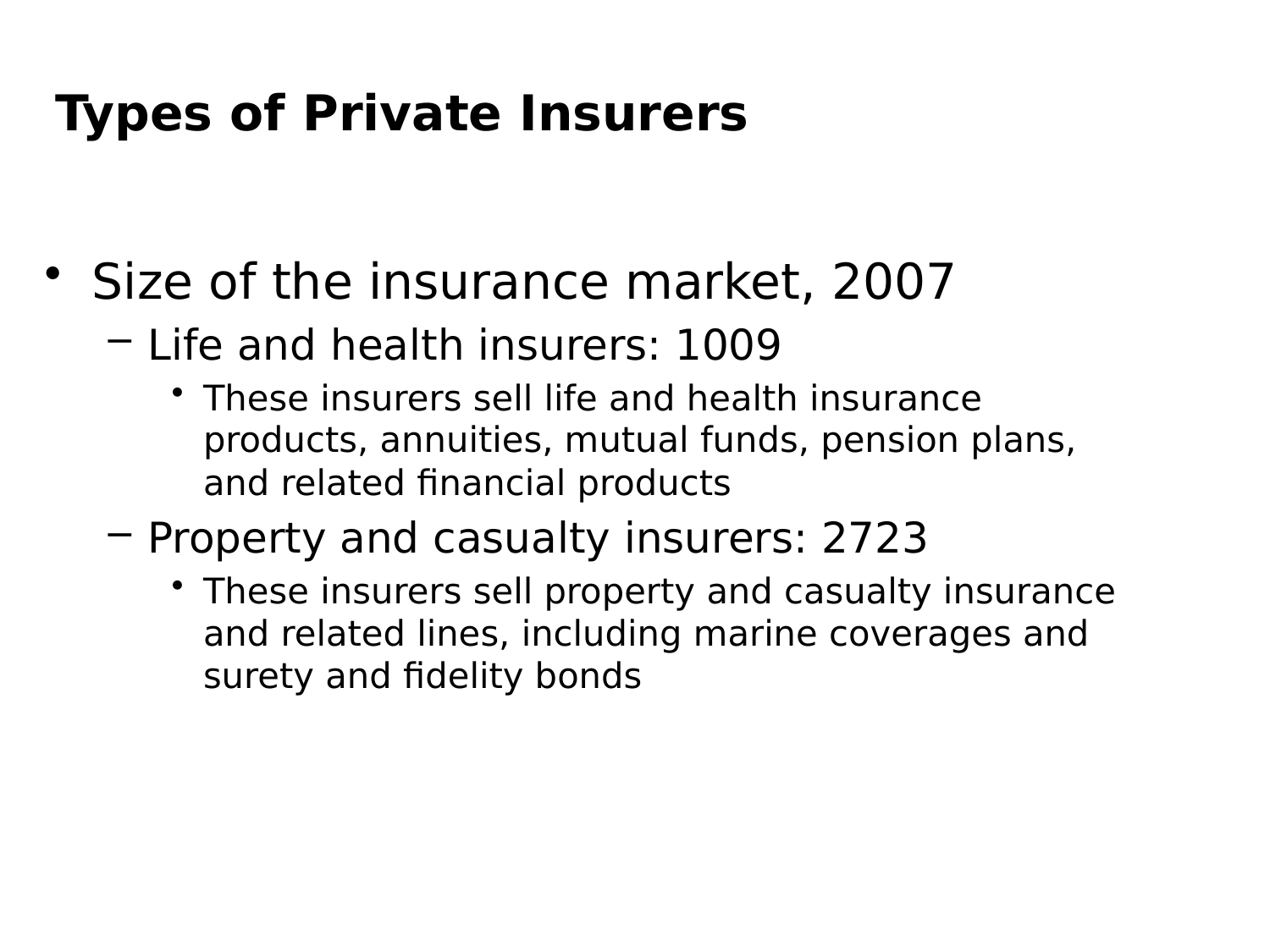

Types of Private Insurers
Size of the insurance market, 2007
Life and health insurers: 1009
These insurers sell life and health insurance products, annuities, mutual funds, pension plans, and related financial products
Property and casualty insurers: 2723
These insurers sell property and casualty insurance and related lines, including marine coverages and surety and fidelity bonds